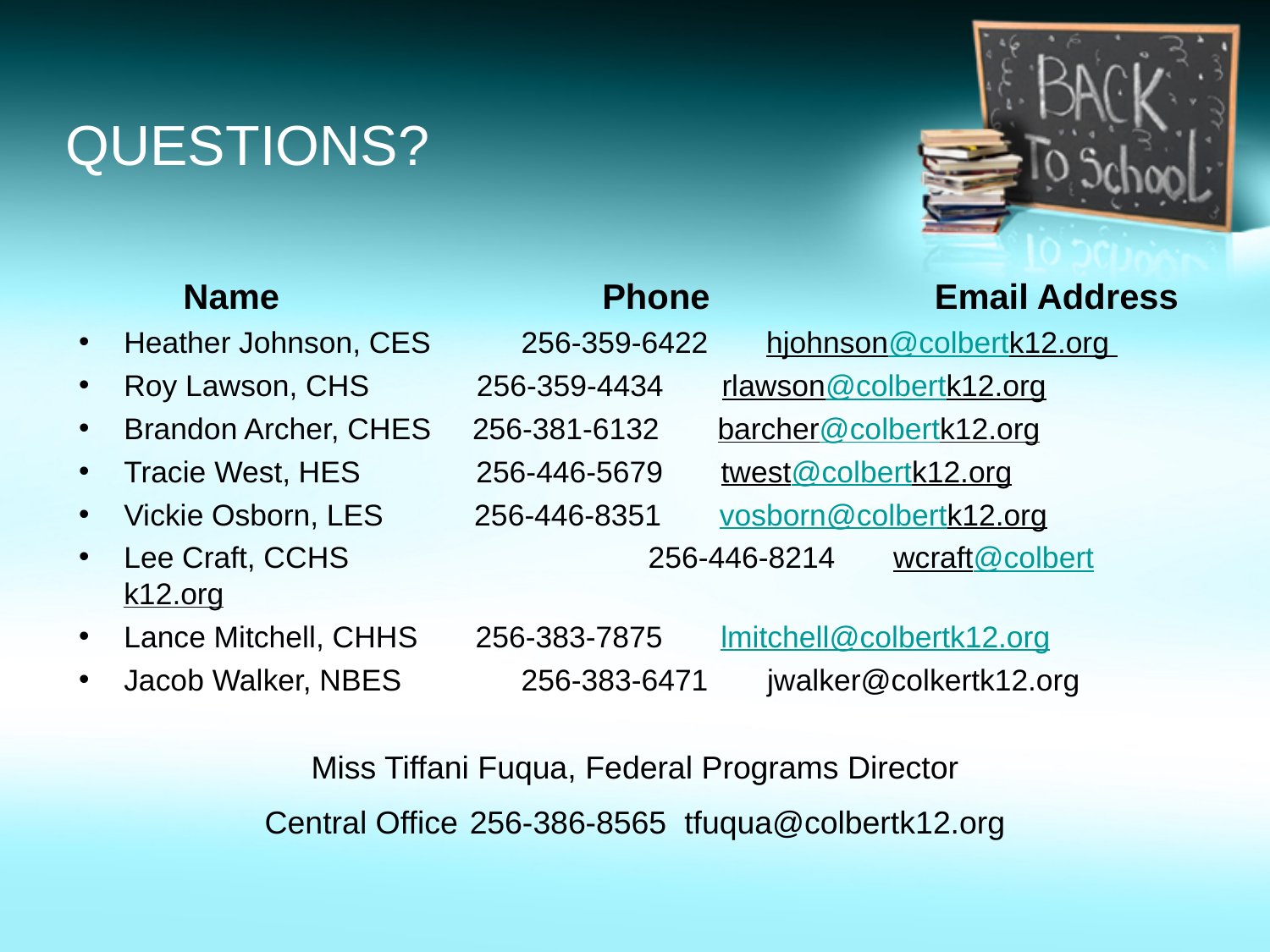

# QUESTIONS?
           Name		          Phone		     Email Address
Heather Johnson, CES 	  256-359-6422       hjohnson@colbertk12.org
Roy Lawson, CHS             256-359-4434       rlawson@colbertk12.org
Brandon Archer, CHES     256-381-6132       barcher@colbertk12.org
Tracie West, HES              256-446-5679       twest@colbertk12.org
Vickie Osborn, LES           256-446-8351       vosborn@colbertk12.org
Lee Craft, CCHS     		  256-446-8214       wcraft@colbertk12.org
Lance Mitchell, CHHS       256-383-7875       lmitchell@colbertk12.org
Jacob Walker, NBES	  256-383-6471	 jwalker@colkertk12.org

Miss Tiffani Fuqua, Federal Programs Director
Central Office 256-386-8565  tfuqua@colbertk12.org